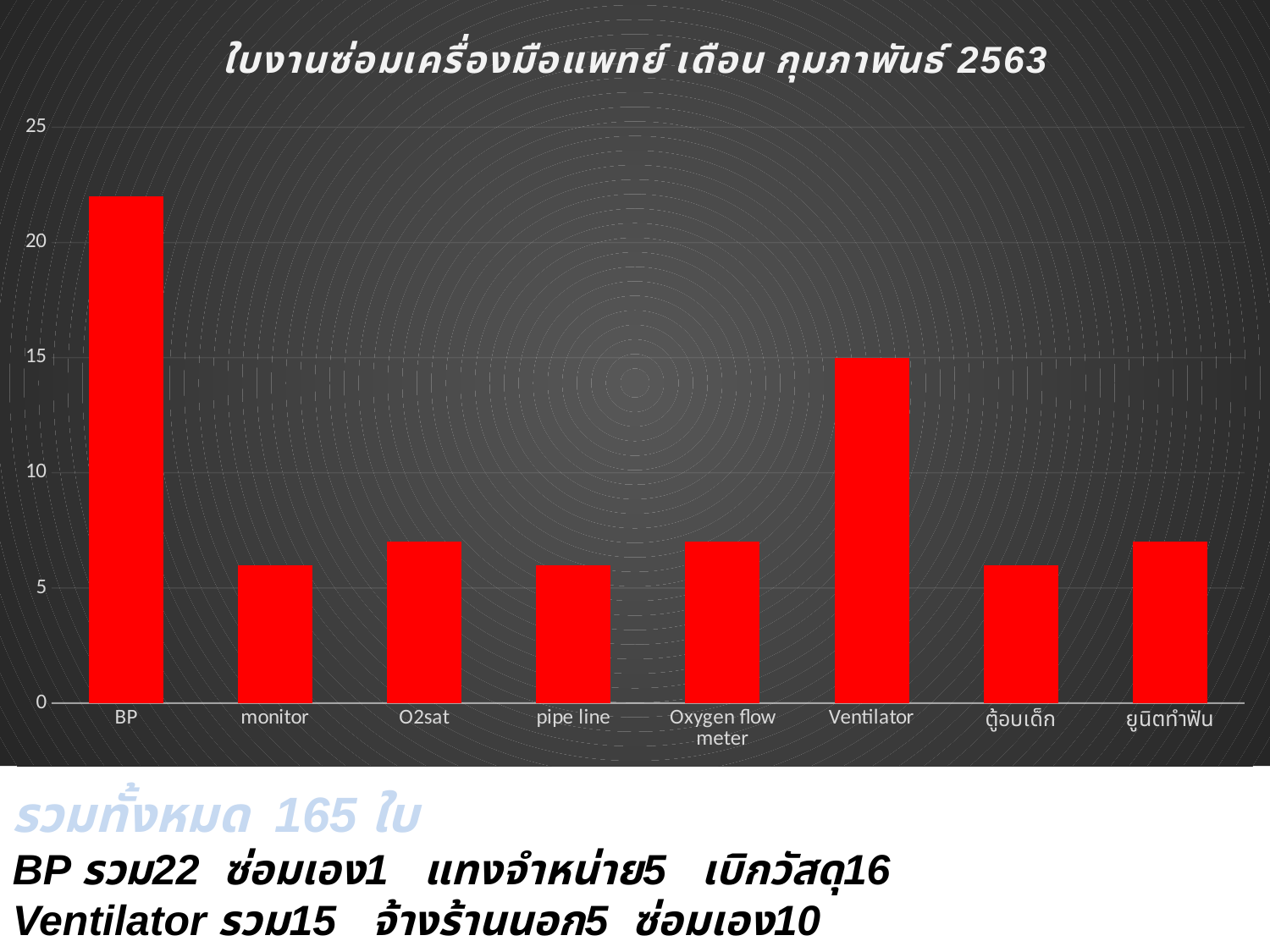

### Chart: ใบงานซ่อมเครื่องมือแพทย์ เดือน กุมภาพันธ์ 2563

| Category |  |
|---|---|
| BP | 22.0 |
| monitor | 6.0 |
| O2sat | 7.0 |
| pipe line | 6.0 |
| Oxygen flow meter | 7.0 |
| Ventilator | 15.0 |
| ตู้อบเด็ก | 6.0 |
| ยูนิตทำฟัน | 7.0 |
#
รวมทั้งหมด  165 ใบ
BP รวม22  ซ่อมเอง1   แทงจำหน่าย5   เบิกวัสดุ16
Ventilator รวม15   จ้างร้านนอก5  ซ่อมเอง10